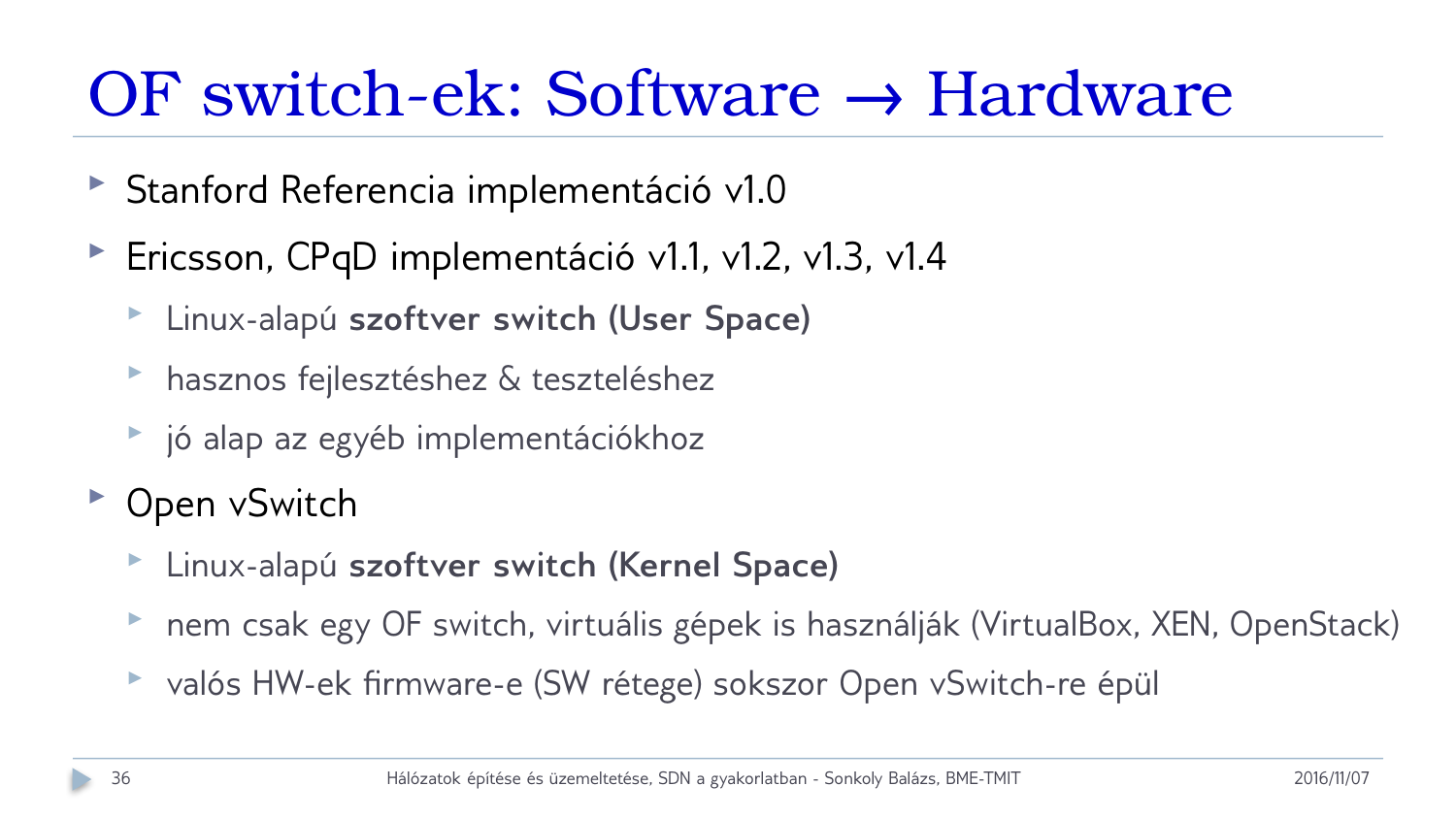

# OF switch-ek: Software → Hardware
Stanford Referencia implementáció v1.0
Ericsson, CPqD implementáció v1.1, v1.2, v1.3, v1.4
Linux-alapú szoftver switch (User Space)
hasznos fejlesztéshez & teszteléshez
jó alap az egyéb implementációkhoz
Open vSwitch
Linux-alapú szoftver switch (Kernel Space)
nem csak egy OF switch, virtuális gépek is használják (VirtualBox, XEN, OpenStack)
valós HW-ek firmware-e (SW rétege) sokszor Open vSwitch-re épül

36
Hálózatok építése és üzemeltetése, SDN a gyakorlatban - Sonkoly Balázs, BME-TMIT
2016/11/07